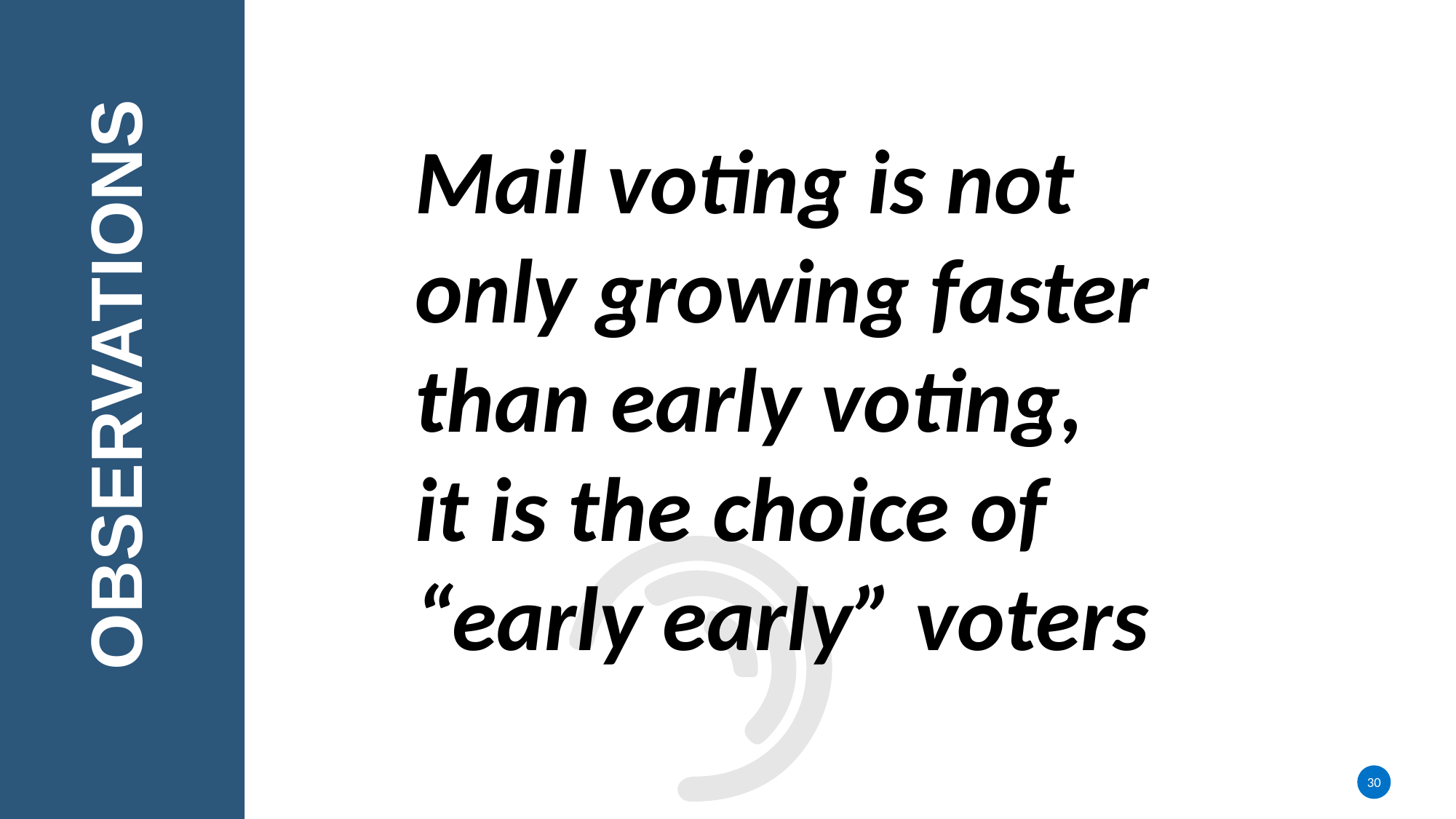

Mail voting is not only growing faster than early voting,
it is the choice of “early early” voters
# OBSERVATIONS
30